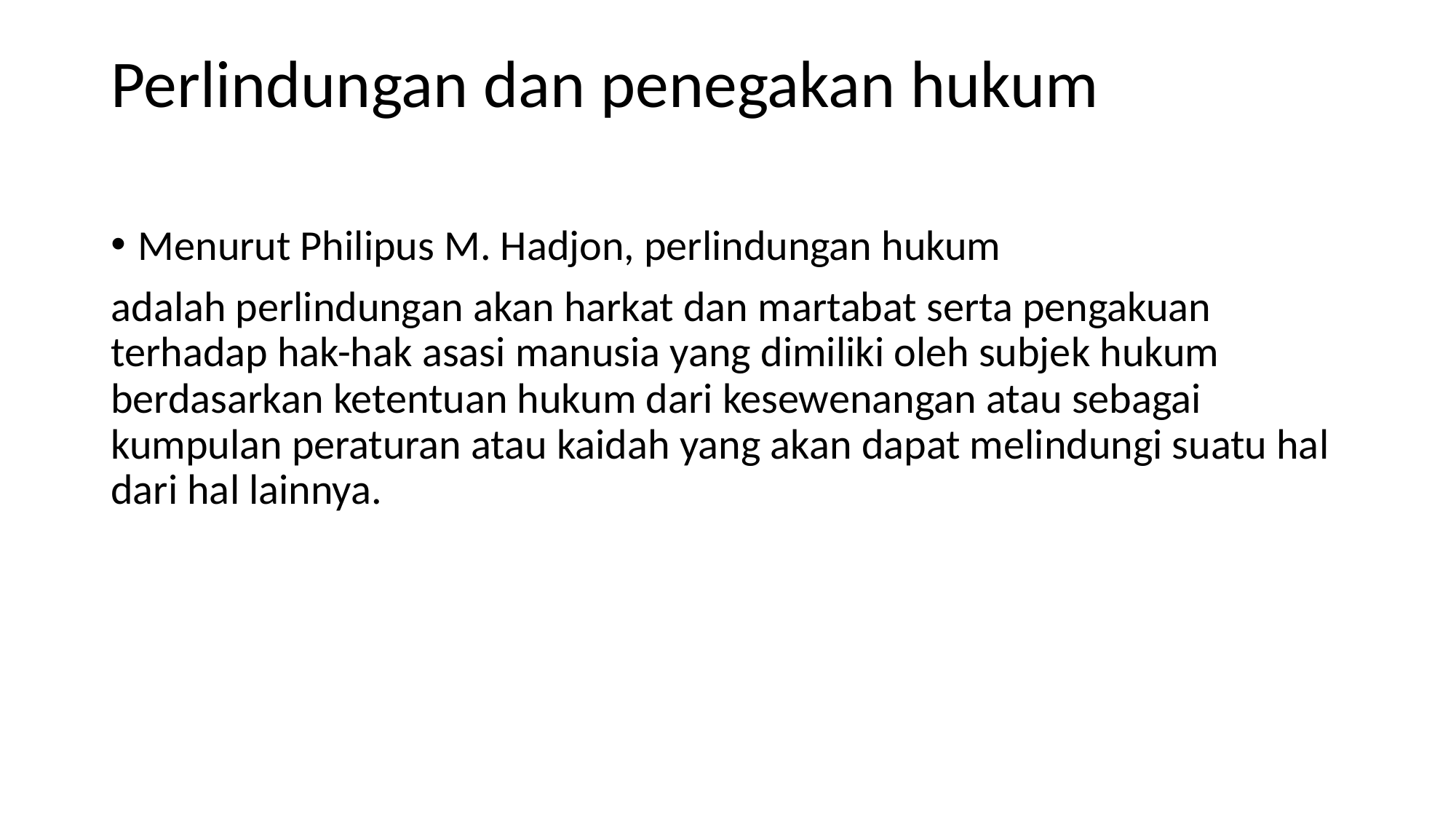

# Perlindungan dan penegakan hukum
Menurut Philipus M. Hadjon, perlindungan hukum
adalah perlindungan akan harkat dan martabat serta pengakuan terhadap hak-hak asasi manusia yang dimiliki oleh subjek hukum berdasarkan ketentuan hukum dari kesewenangan atau sebagai kumpulan peraturan atau kaidah yang akan dapat melindungi suatu hal dari hal lainnya.